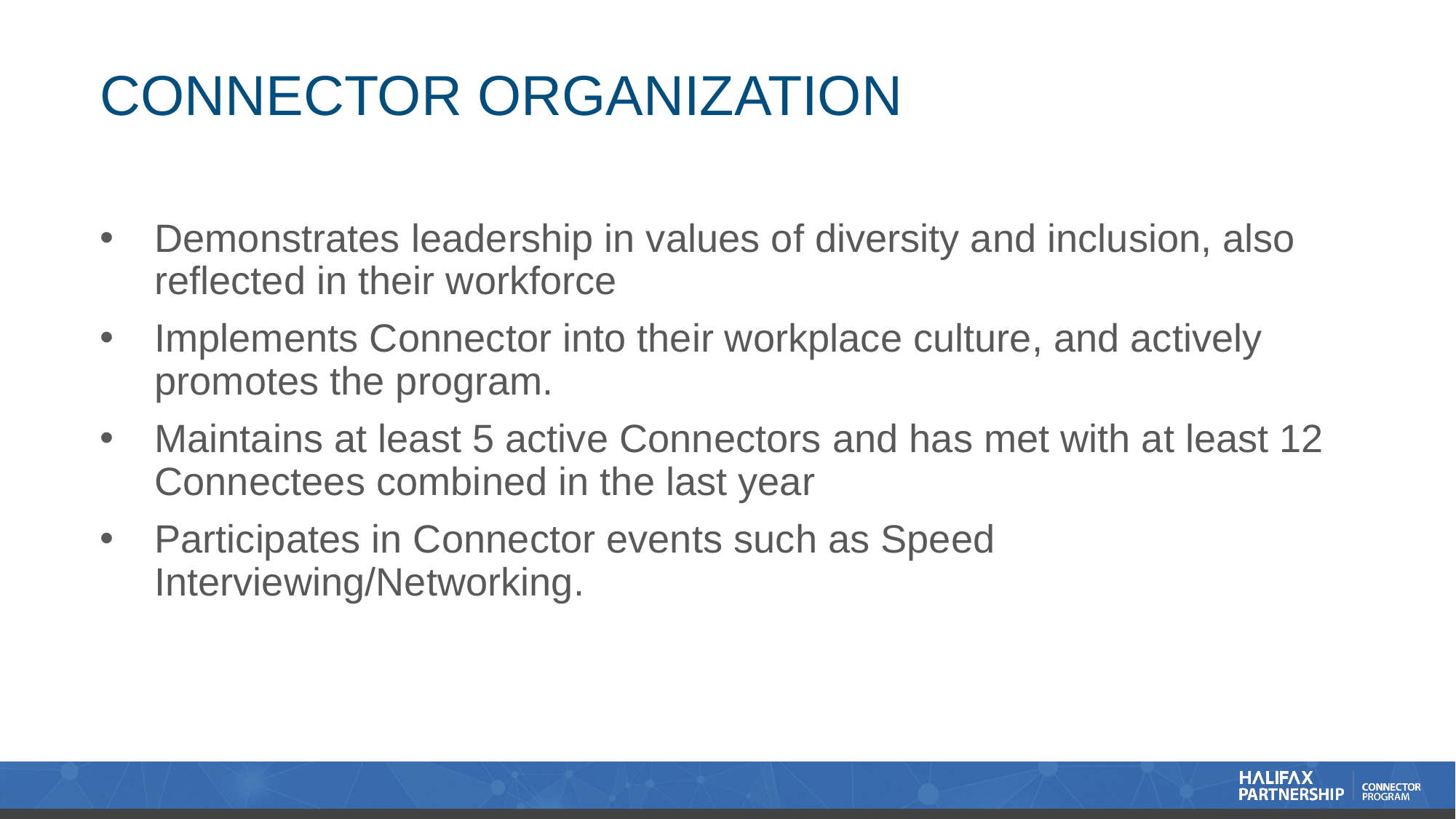

# CONNECTOR ORGANIZATION
Demonstrates leadership in values of diversity and inclusion, also reflected in their workforce
Implements Connector into their workplace culture, and actively promotes the program.
Maintains at least 5 active Connectors and has met with at least 12 Connectees combined in the last year
Participates in Connector events such as Speed Interviewing/Networking.